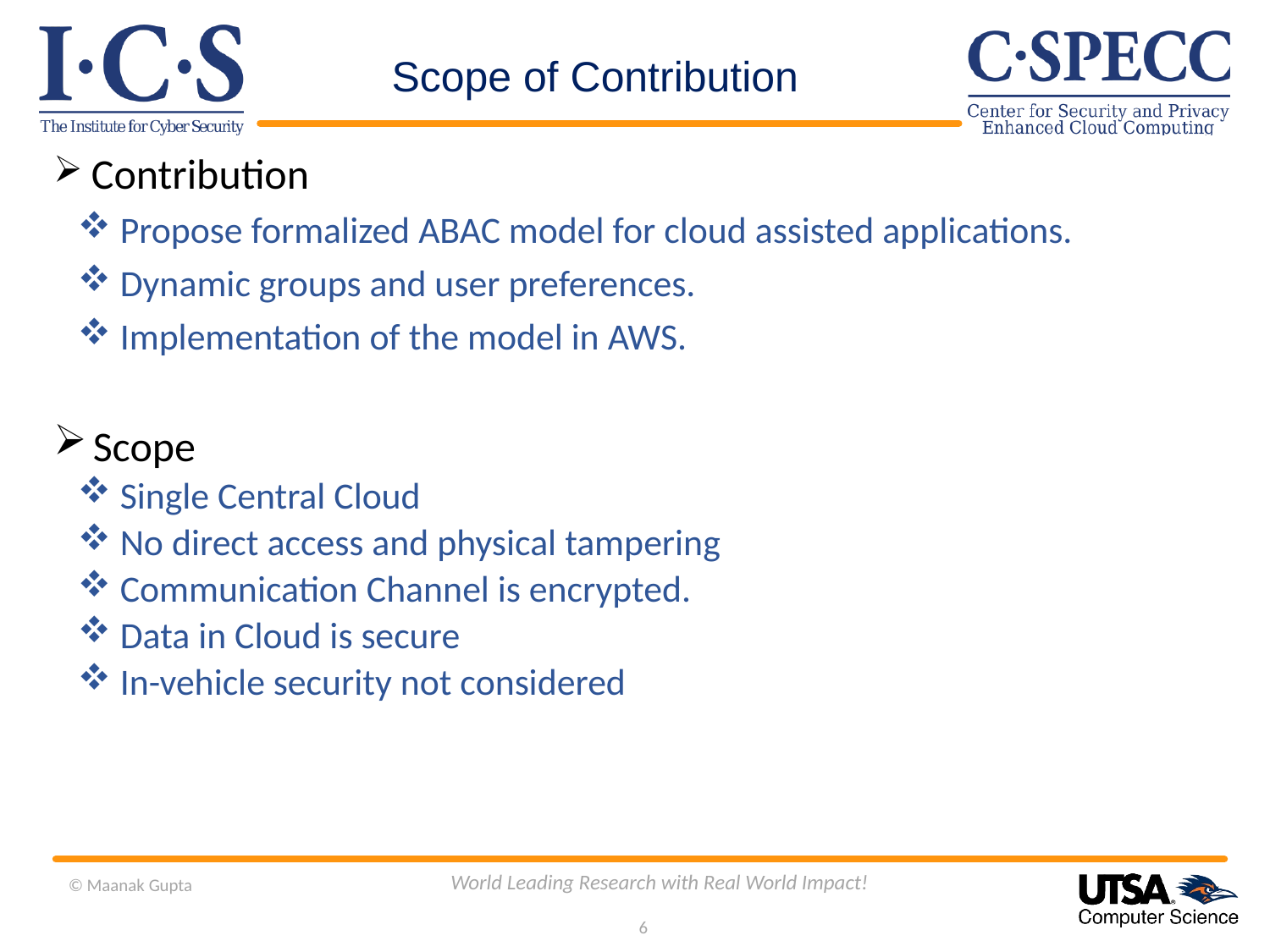

# Scope of Contribution
 Contribution
 Propose formalized ABAC model for cloud assisted applications.
 Dynamic groups and user preferences.
 Implementation of the model in AWS.

Scope
 Single Central Cloud
 No direct access and physical tampering
 Communication Channel is encrypted.
 Data in Cloud is secure
 In-vehicle security not considered
6